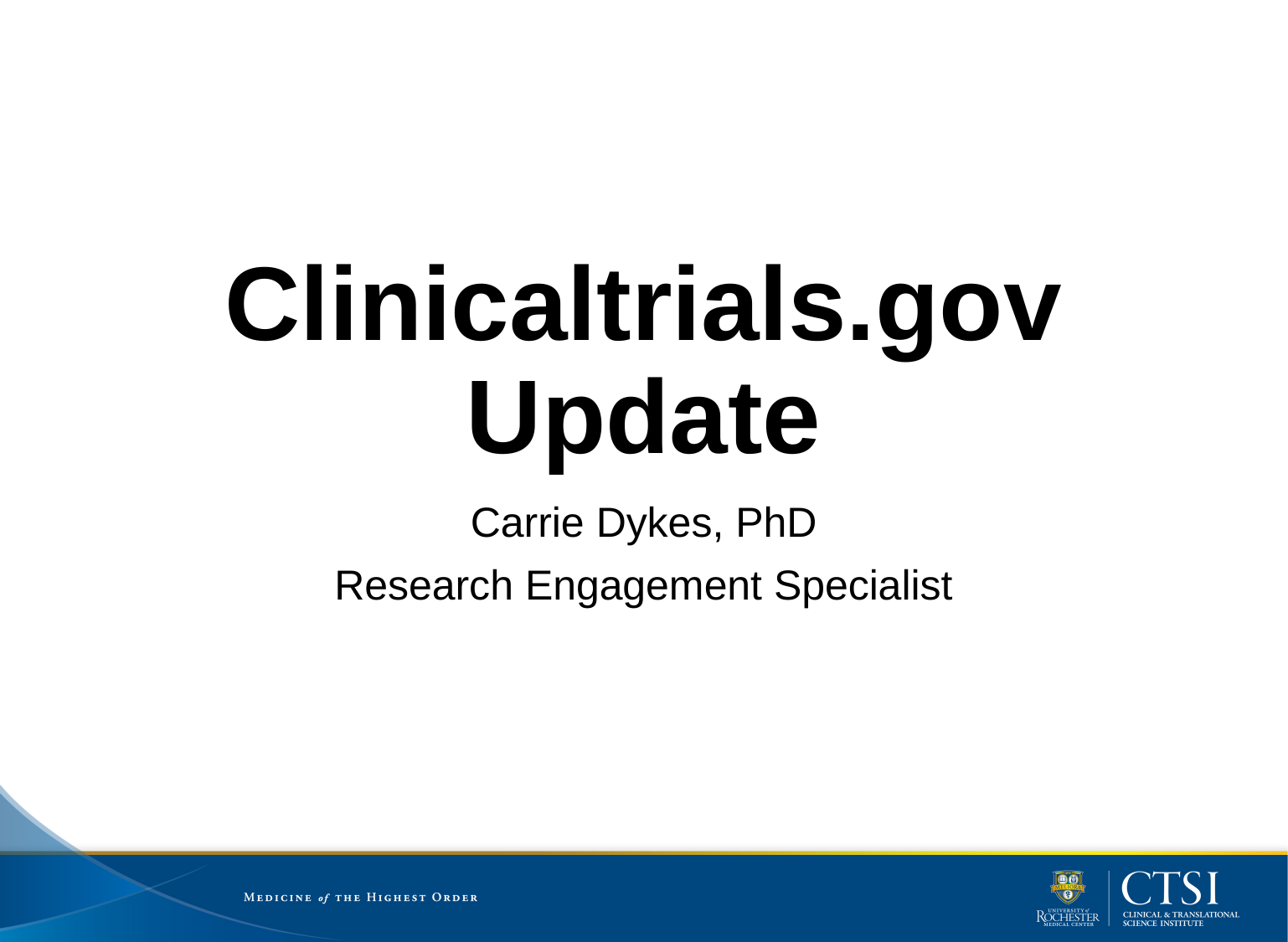

# Clinicaltrials.gov Update
Carrie Dykes, PhD
Research Engagement Specialist